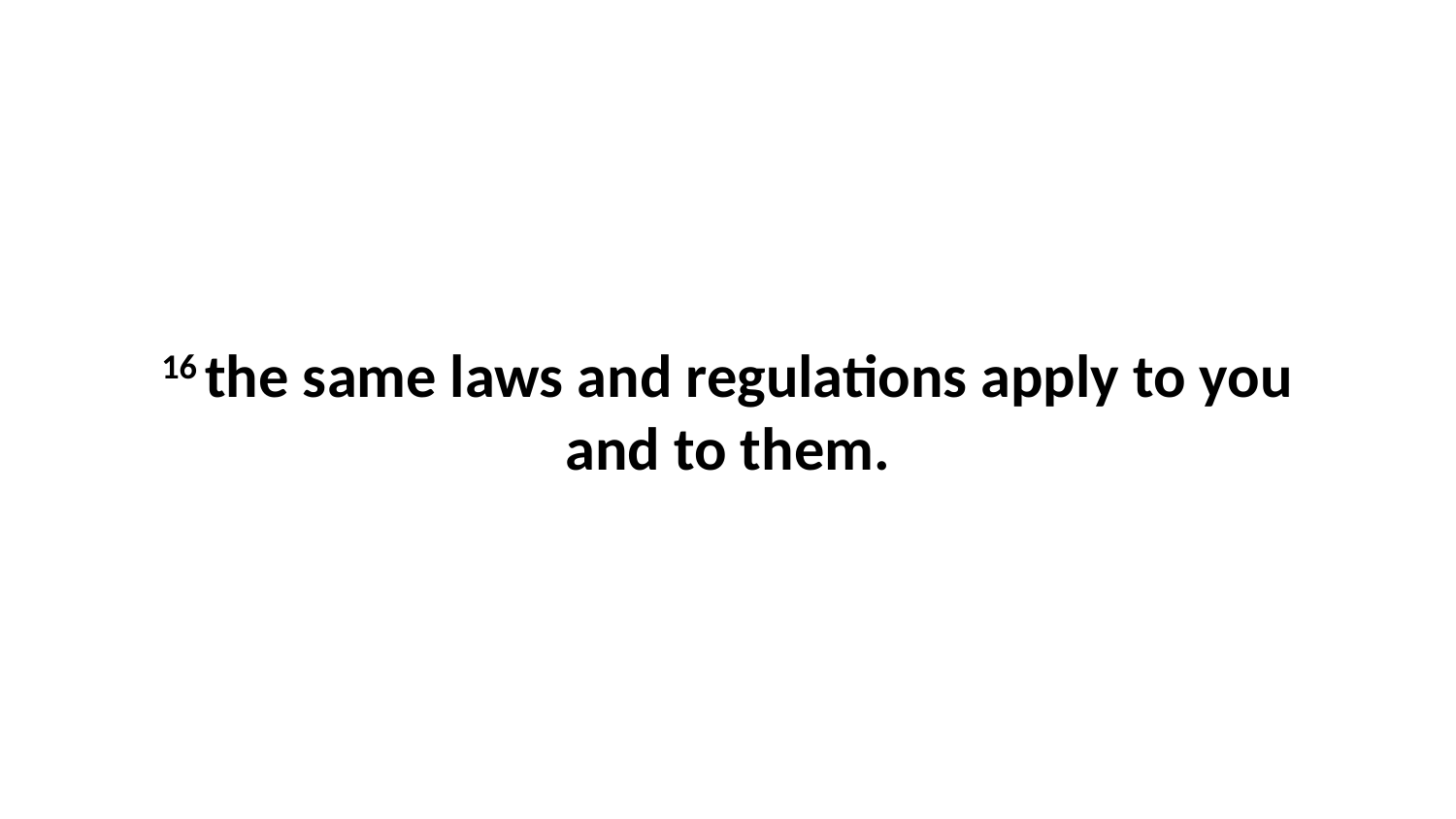

16 the same laws and regulations apply to you and to them.